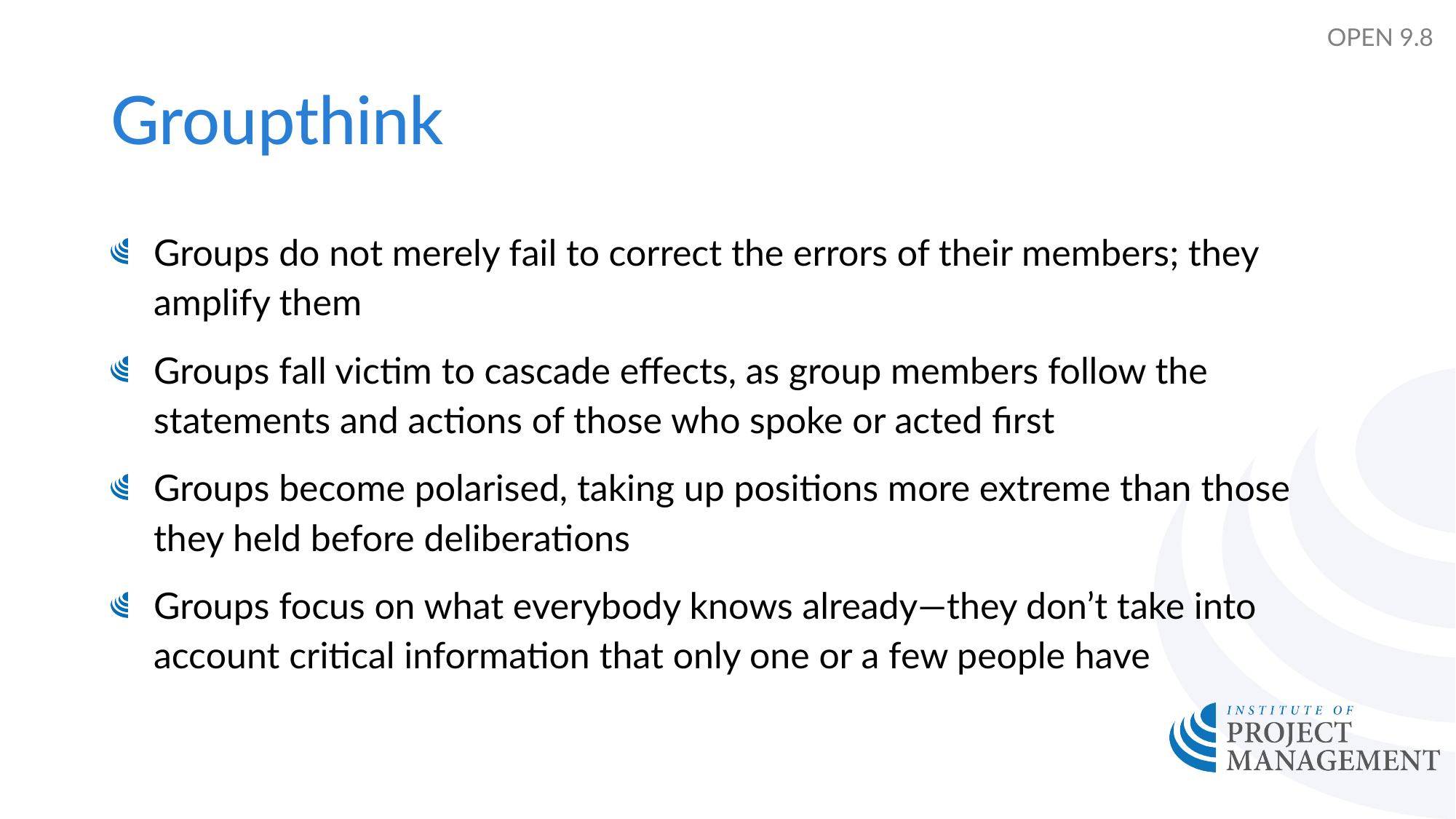

OPEN 9.8
# Groupthink
Groups do not merely fail to correct the errors of their members; they amplify them
Groups fall victim to cascade effects, as group members follow the statements and actions of those who spoke or acted first
Groups become polarised, taking up positions more extreme than those they held before deliberations
Groups focus on what everybody knows already—they don’t take into account critical information that only one or a few people have